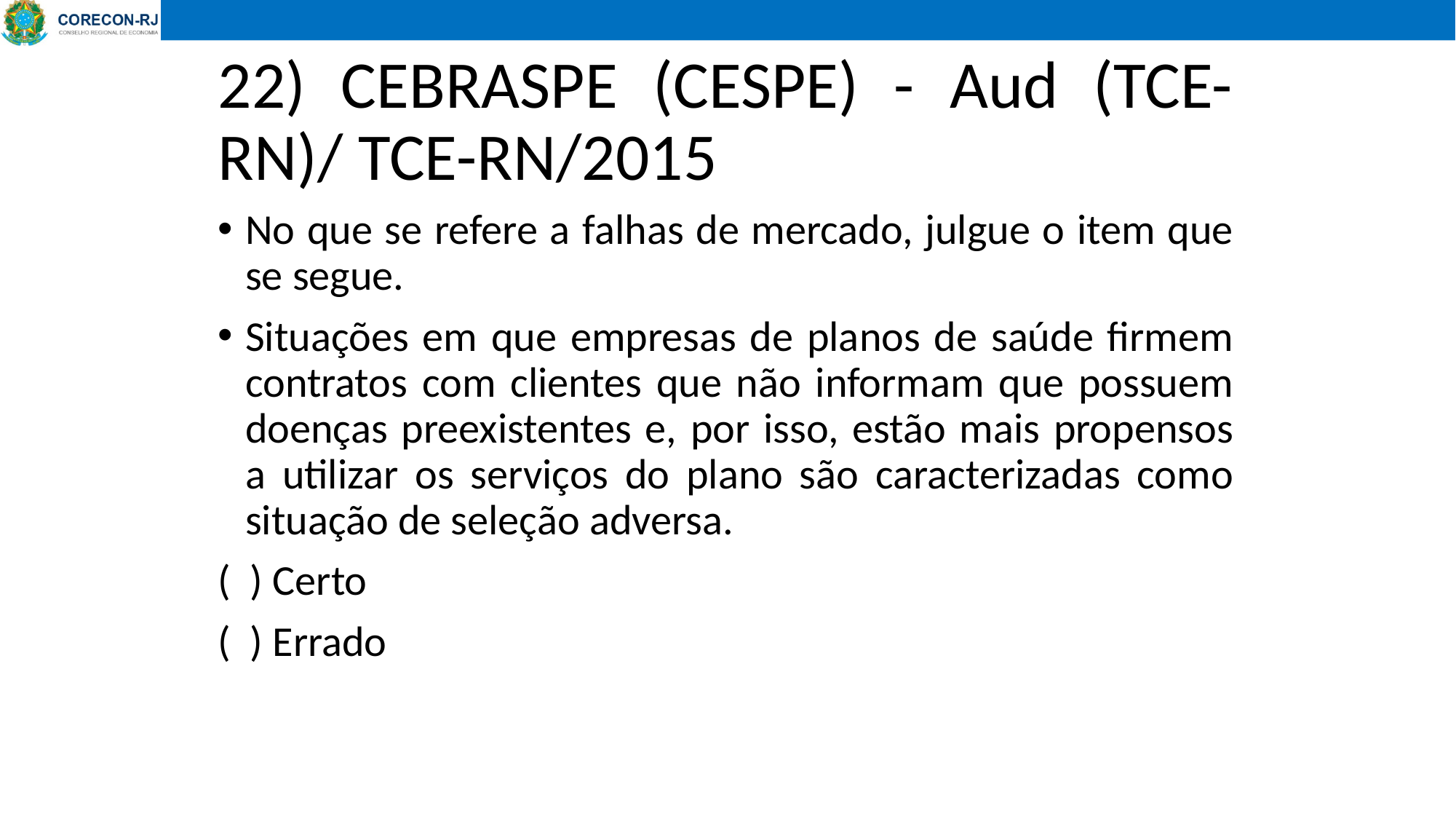

# 22) CEBRASPE (CESPE) - Aud (TCE-RN)/ TCE-RN/2015
No que se refere a falhas de mercado, julgue o item que se segue.
Situações em que empresas de planos de saúde firmem contratos com clientes que não informam que possuem doenças preexistentes e, por isso, estão mais propensos
a utilizar os serviços do plano são caracterizadas como situação de seleção adversa.
(  ) Certo
(  ) Errado